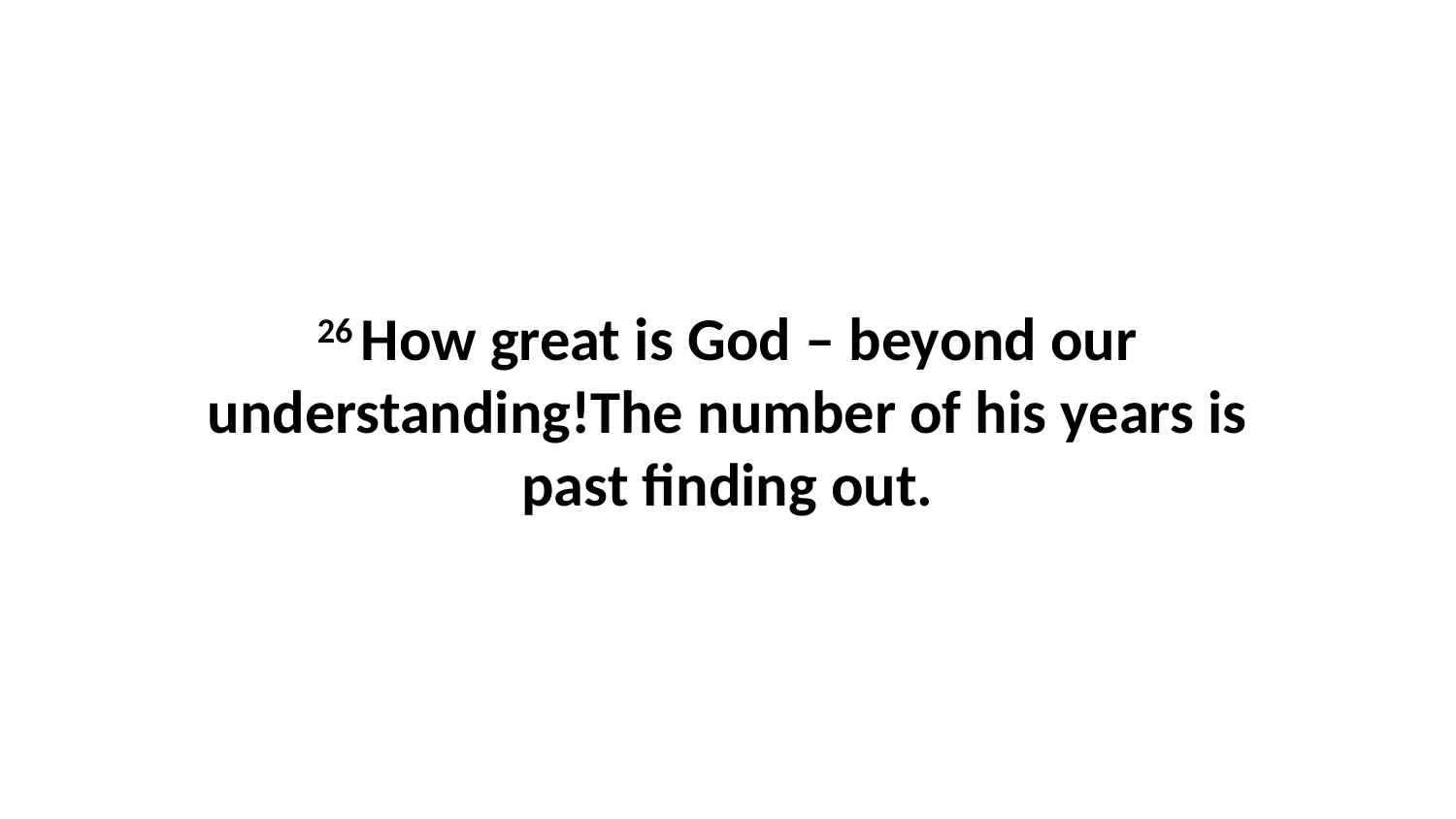

26 How great is God – beyond our understanding!The number of his years is past finding out.